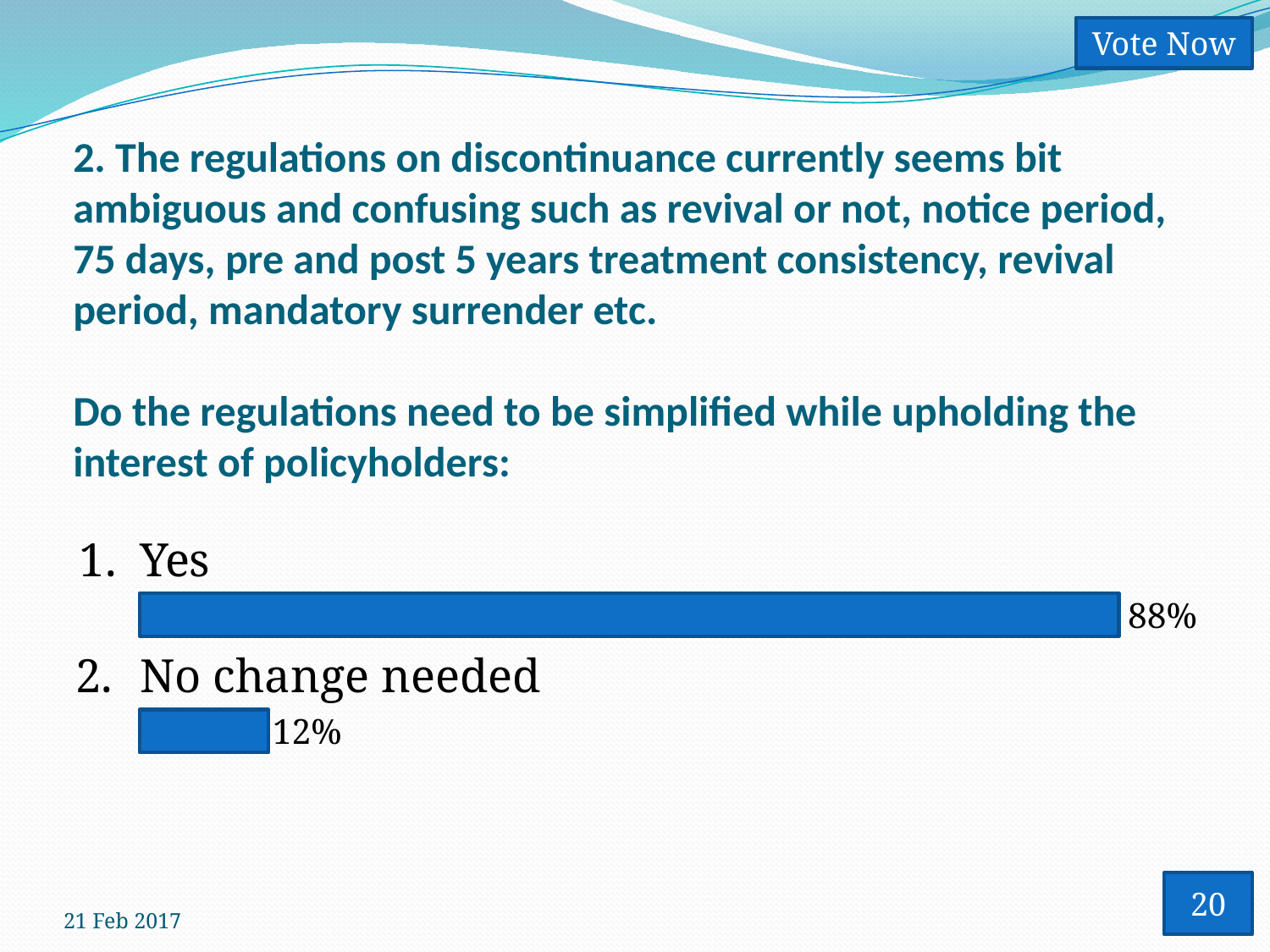

Vote Now
# 2. The regulations on discontinuance currently seems bit ambiguous and confusing such as revival or not, notice period, 75 days, pre and post 5 years treatment consistency, revival period, mandatory surrender etc. Do the regulations need to be simplified while upholding the interest of policyholders:

1.
Yes

88%
2.
No change needed

12%
20
21 Feb 2017
8
Vote Trigger